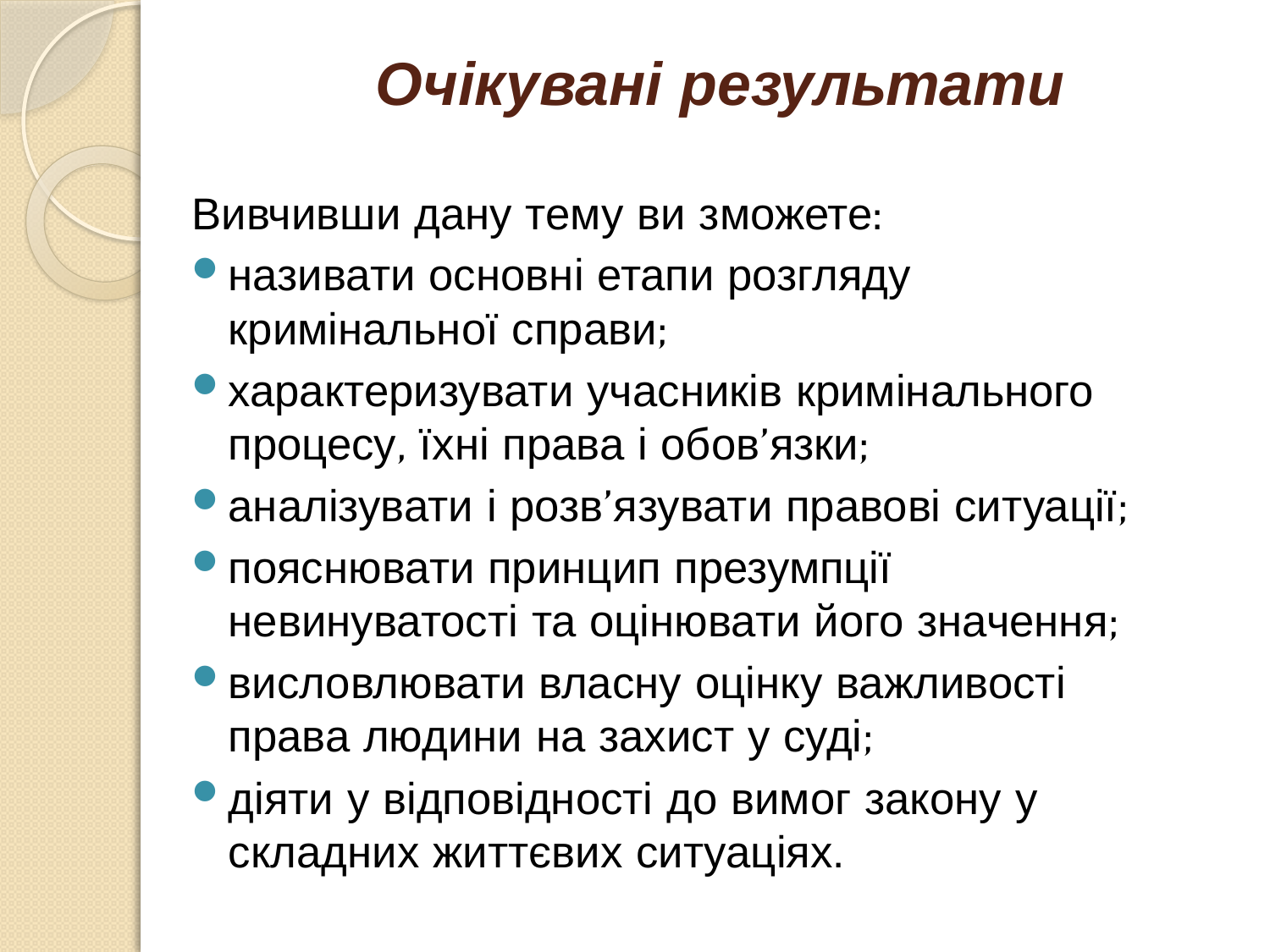

# Очікувані результати
Вивчивши дану тему ви зможете:
називати основні етапи розгляду кримінальної справи;
характеризувати учасників кримінального процесу, їхні права і обов’язки;
аналізувати і розв’язувати правові ситуації;
пояснювати принцип презумпції невинуватості та оцінювати його значення;
висловлювати власну оцінку важливості права людини на захист у суді;
діяти у відповідності до вимог закону у складних життєвих ситуаціях.